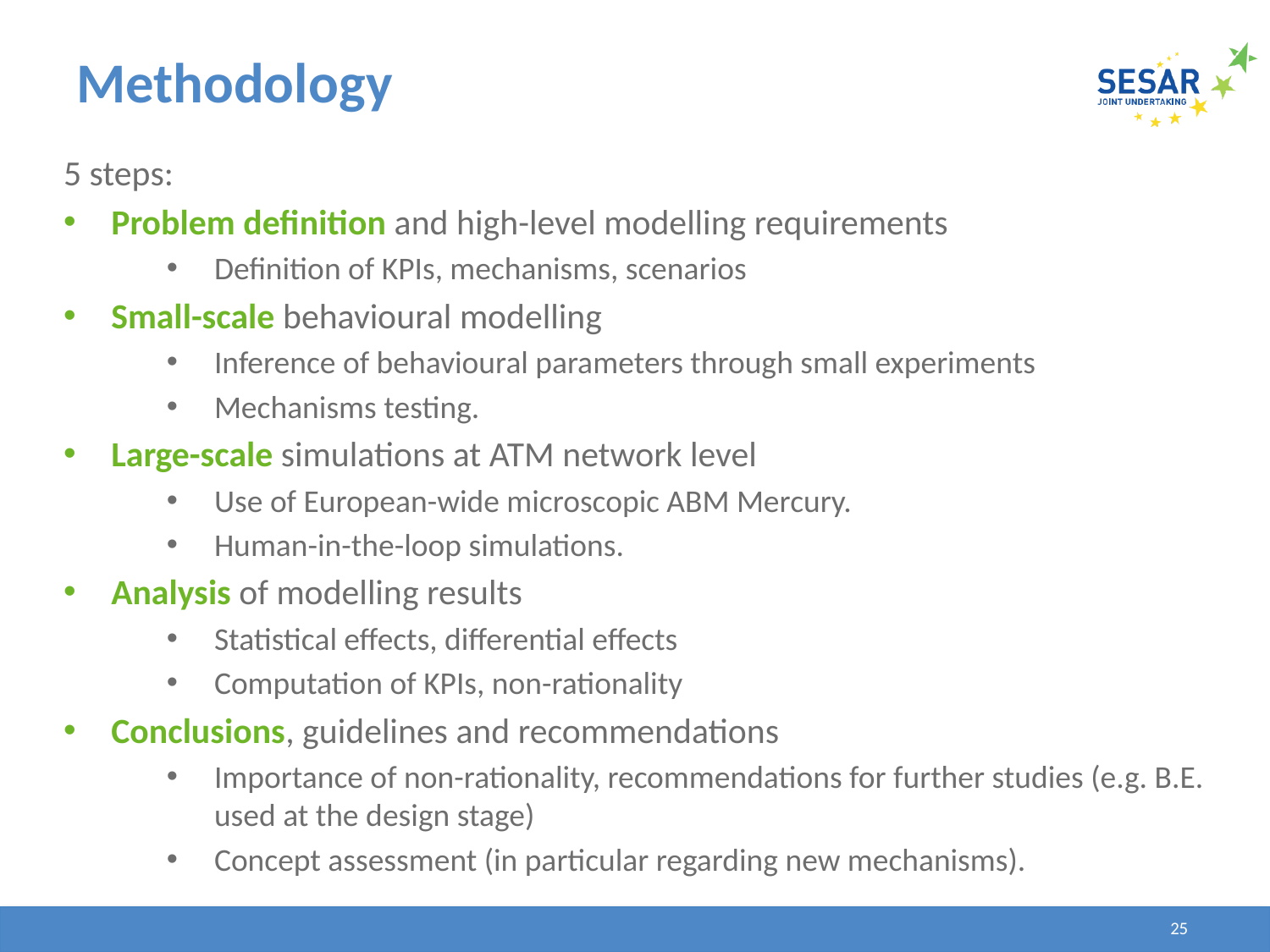

# Methodology
5 steps:
Problem definition and high-level modelling requirements
Definition of KPIs, mechanisms, scenarios
Small-scale behavioural modelling
Inference of behavioural parameters through small experiments
Mechanisms testing.
Large-scale simulations at ATM network level
Use of European-wide microscopic ABM Mercury.
Human-in-the-loop simulations.
Analysis of modelling results
Statistical effects, differential effects
Computation of KPIs, non-rationality
Conclusions, guidelines and recommendations
Importance of non-rationality, recommendations for further studies (e.g. B.E. used at the design stage)
Concept assessment (in particular regarding new mechanisms).
25